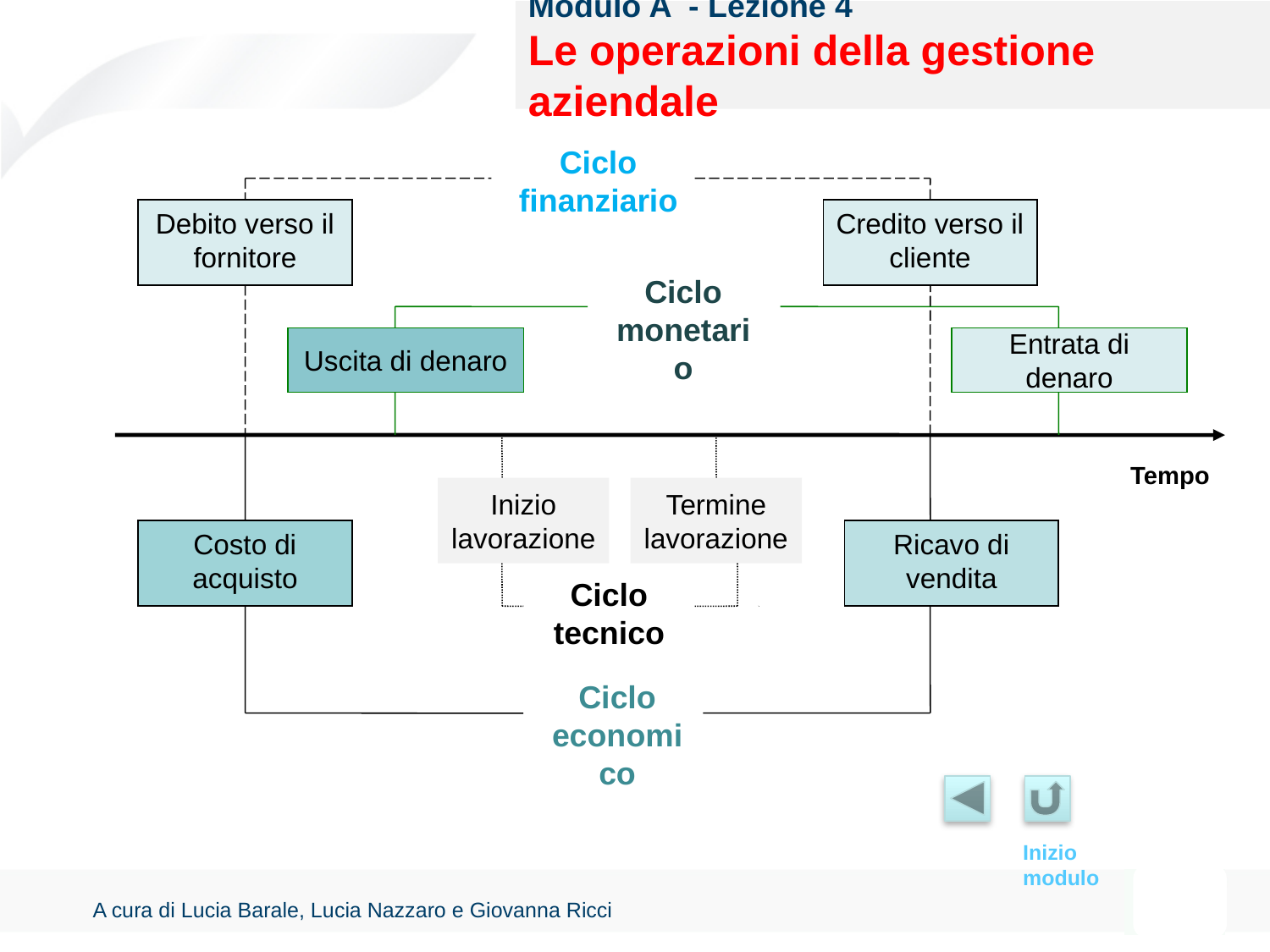

# Modulo A  - Lezione 4 Le operazioni della gestione aziendale

Ciclo finanziario

Debito verso il fornitore
Credito verso il cliente
Ciclo monetario

Uscita di denaro
Entrata di denaro

Tempo
Inizio lavorazione
Termine lavorazione
Costo di acquisto
Ricavo di vendita

Ciclo
tecnico

Ciclo economico

Inizio modulo